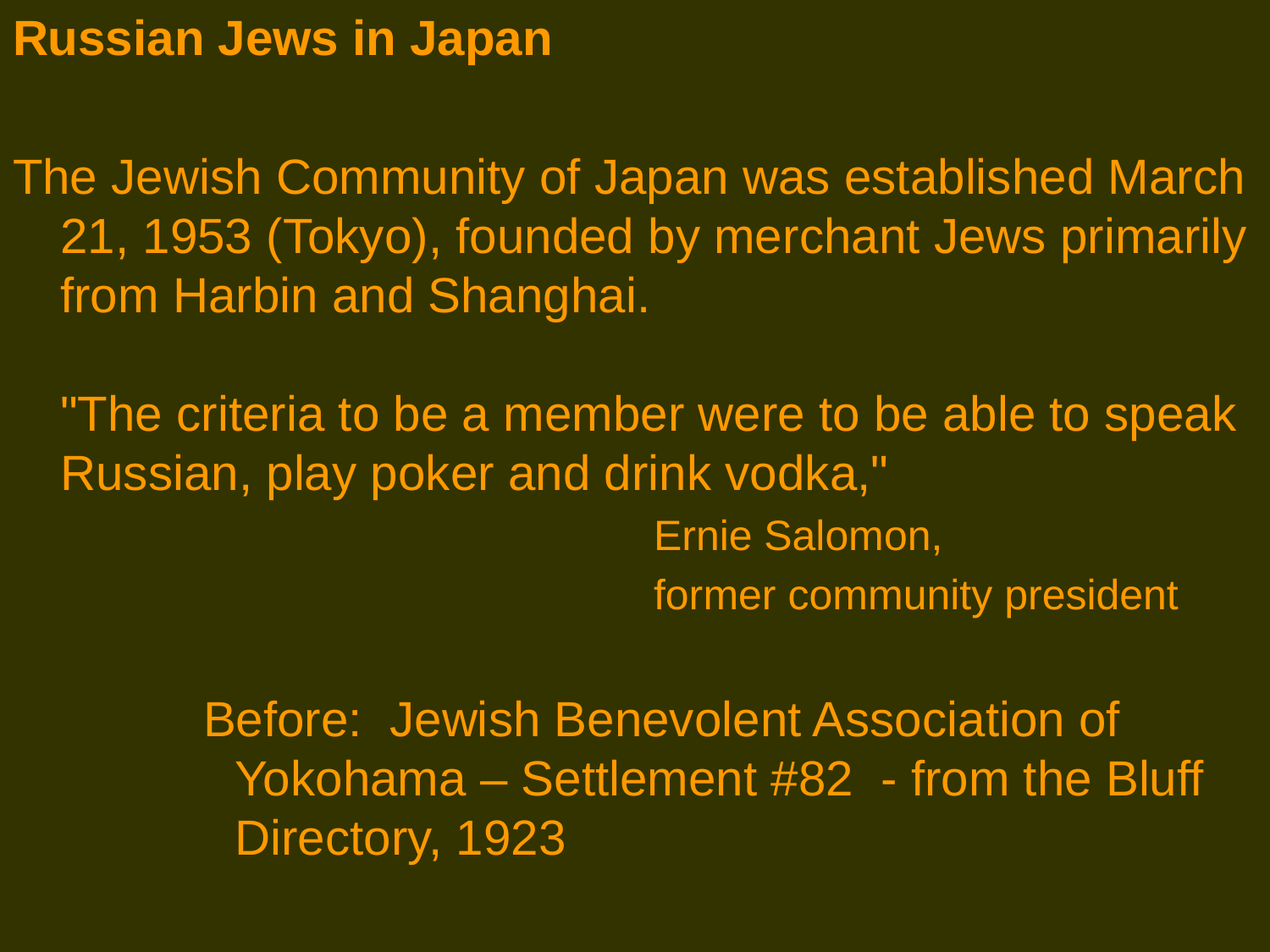

Russian Jews in Japan

The Jewish Community of Japan was established March 21, 1953 (Tokyo), founded by merchant Jews primarily from Harbin and Shanghai. 
"The criteria to be a member were to be able to speak Russian, play poker and drink vodka,"
                                      Ernie Salomon,
                                      former community president

Before:  Jewish Benevolent Association of Yokohama – Settlement #82  - from the Bluff Directory, 1923

# .